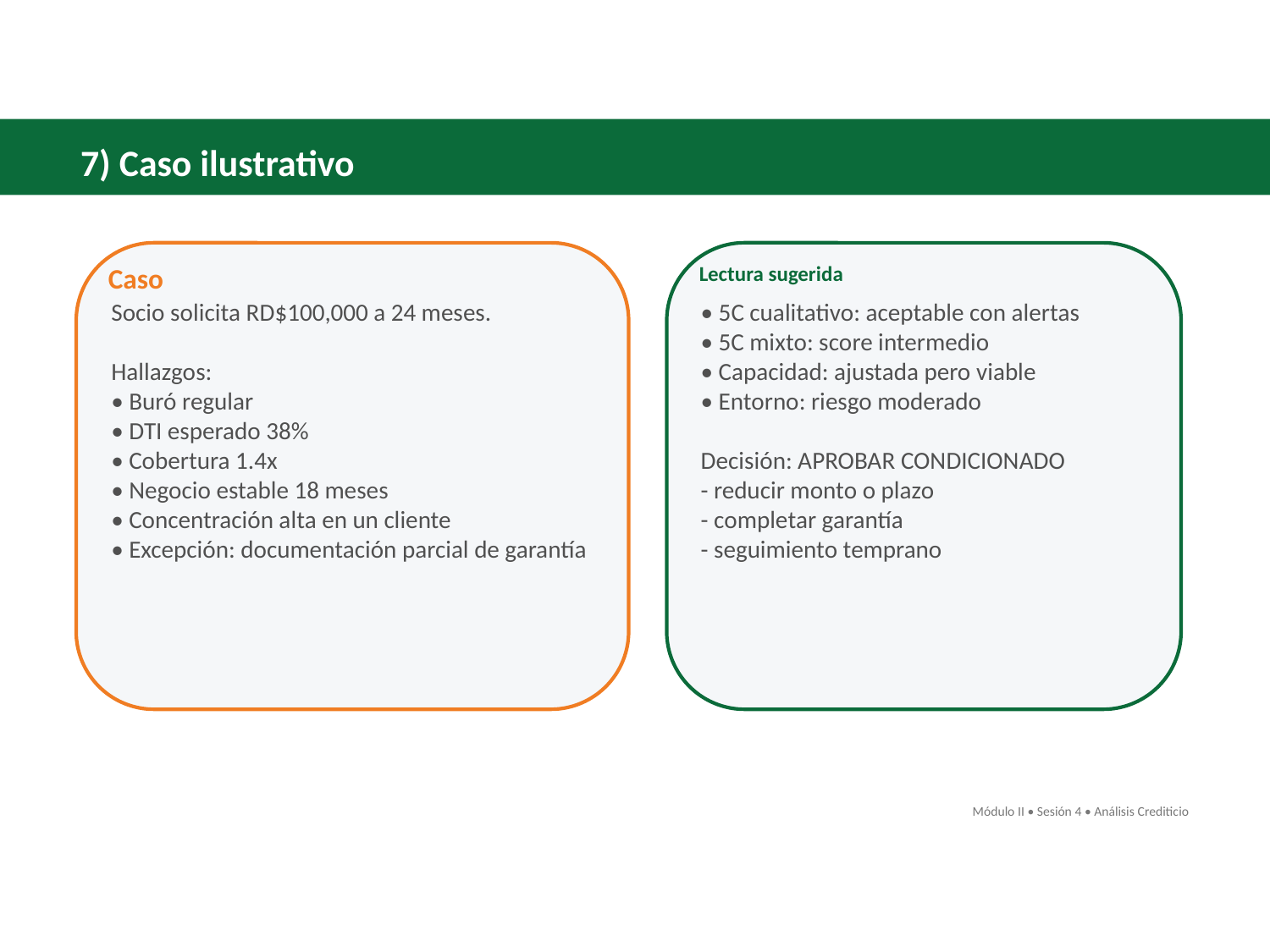

7) Caso ilustrativo

Caso
Lectura sugerida
Socio solicita RD$100,000 a 24 meses.
Hallazgos:
• Buró regular
• DTI esperado 38%
• Cobertura 1.4x
• Negocio estable 18 meses
• Concentración alta en un cliente
• Excepción: documentación parcial de garantía
• 5C cualitativo: aceptable con alertas
• 5C mixto: score intermedio
• Capacidad: ajustada pero viable
• Entorno: riesgo moderado
Decisión: APROBAR CONDICIONADO
- reducir monto o plazo
- completar garantía
- seguimiento temprano
Módulo II • Sesión 4 • Análisis Crediticio